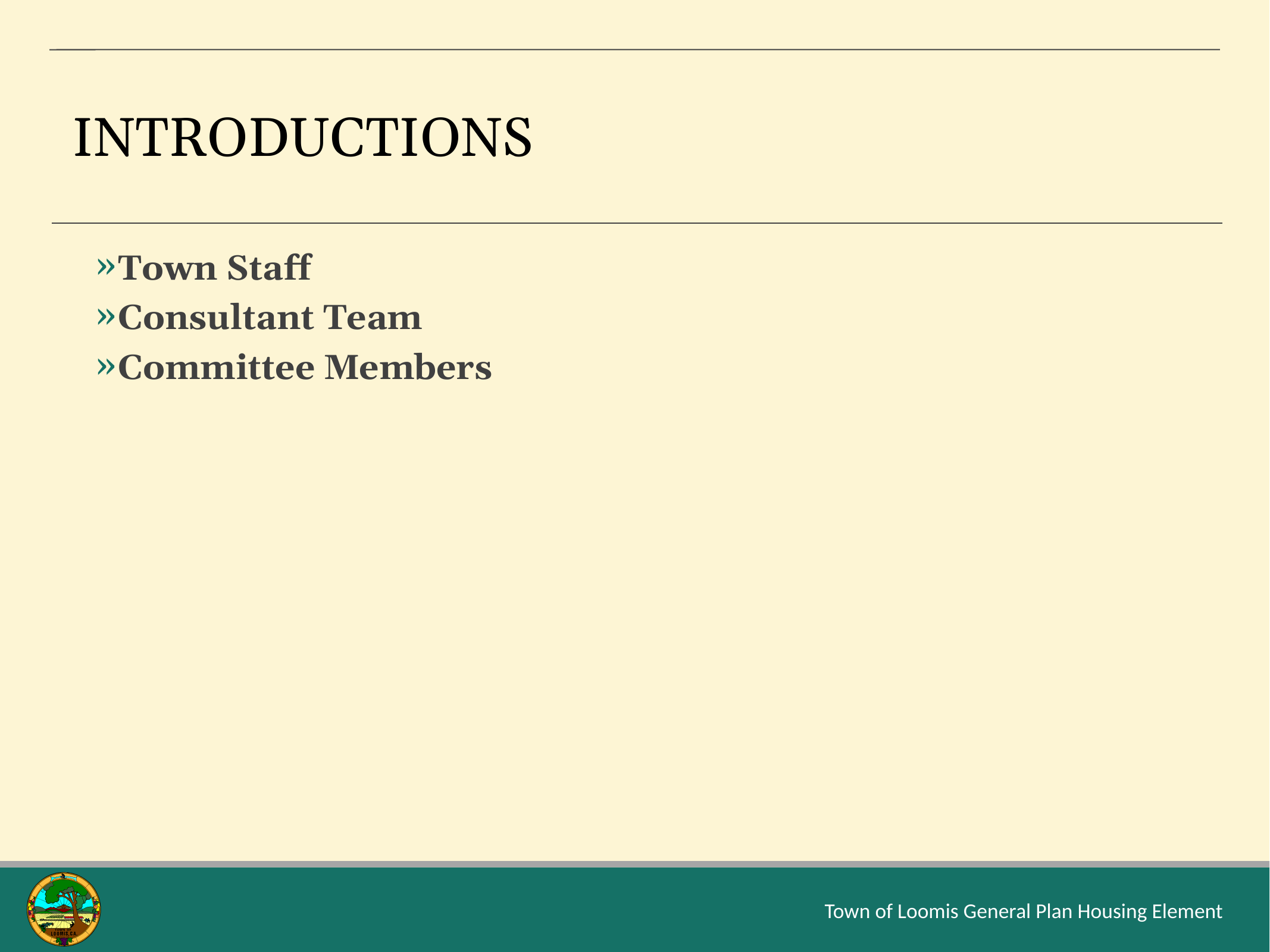

# Introductions
Town Staff
Consultant Team
Committee Members